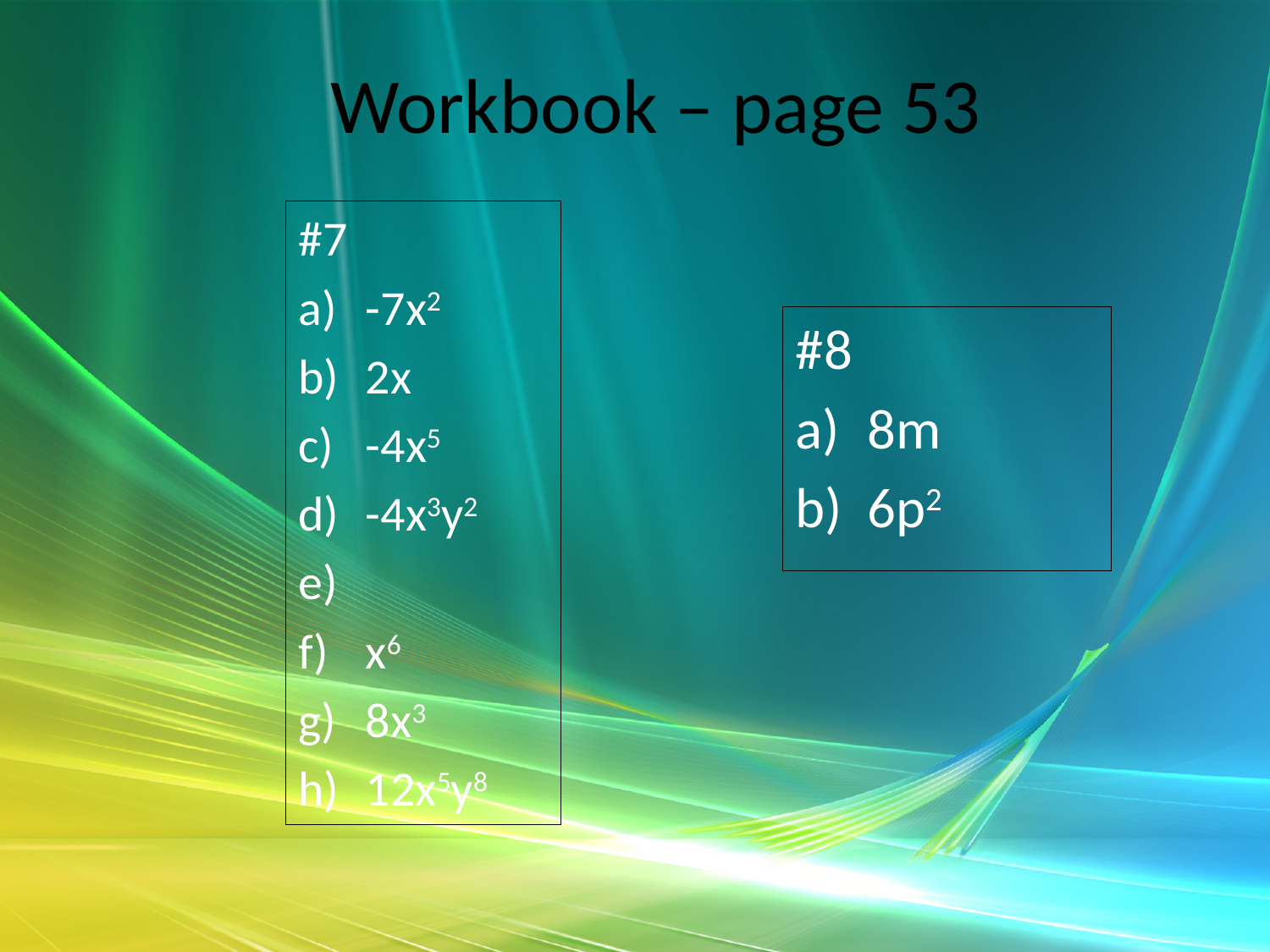

Workbook – page 53
#7
-7x2
2x
-4x5
-4x3y2

x6
8x3
12x5y8

#8
8m
6p2